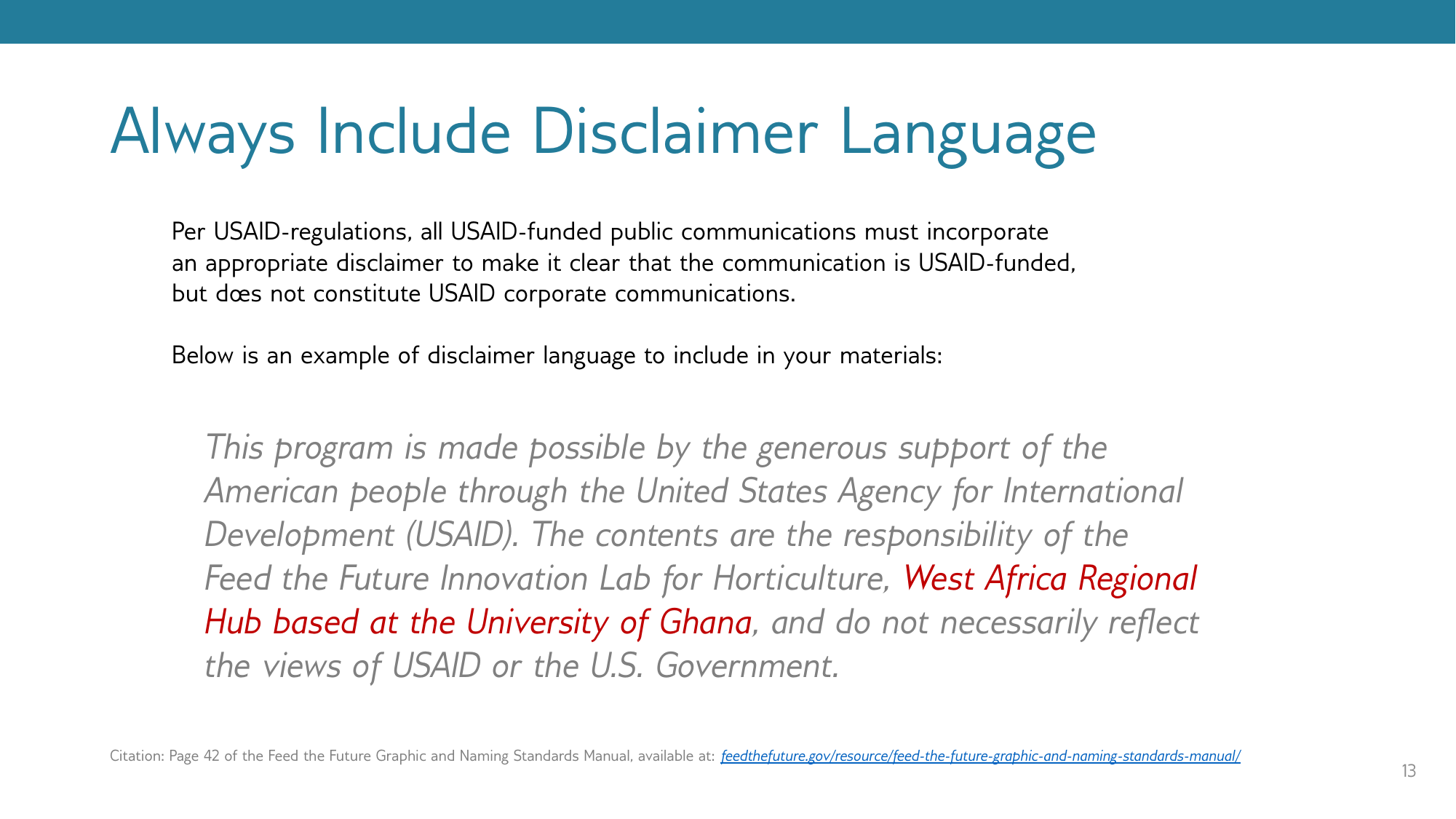

# Always Include Disclaimer Language
Per USAID-regulations, all USAID-funded public communications must incorporate an appropriate disclaimer to make it clear that the communication is USAID-funded, but does not constitute USAID corporate communications.

Below is an example of disclaimer language to include in your materials:
This program is made possible by the generous support of the American people through the United States Agency for International Development (USAID). The contents are the responsibility of the Feed the Future Innovation Lab for Horticulture, West Africa Regional Hub based at the University of Ghana, and do not necessarily reflect the views of USAID or the U.S. Government.
Citation: Page 42 of the Feed the Future Graphic and Naming Standards Manual, available at: feedthefuture.gov/resource/feed-the-future-graphic-and-naming-standards-manual/
13